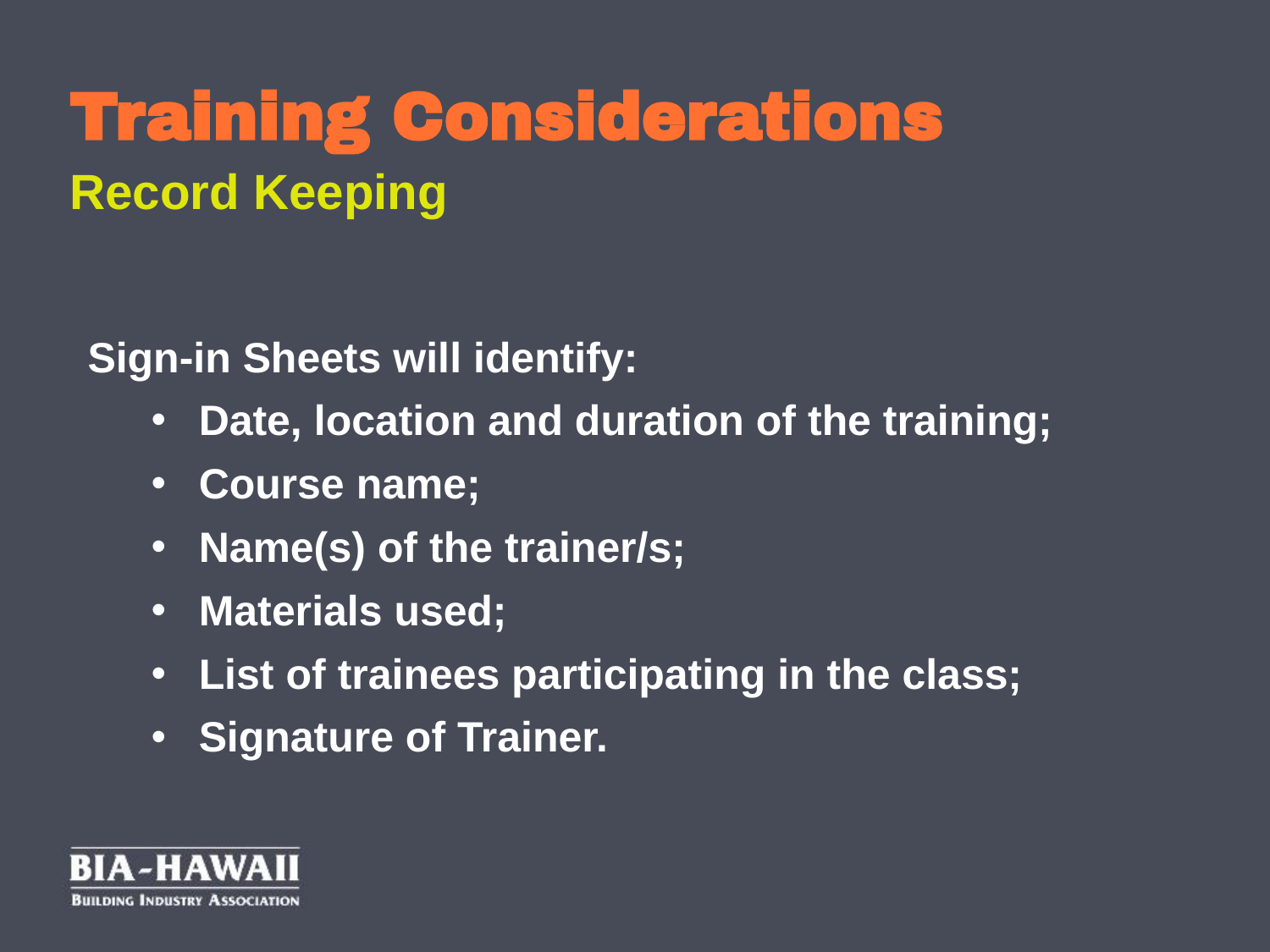

# Training Considerations
Record Keeping
Sign-in Sheets will identify:
Date, location and duration of the training;
Course name;
Name(s) of the trainer/s;
Materials used;
List of trainees participating in the class;
Signature of Trainer.